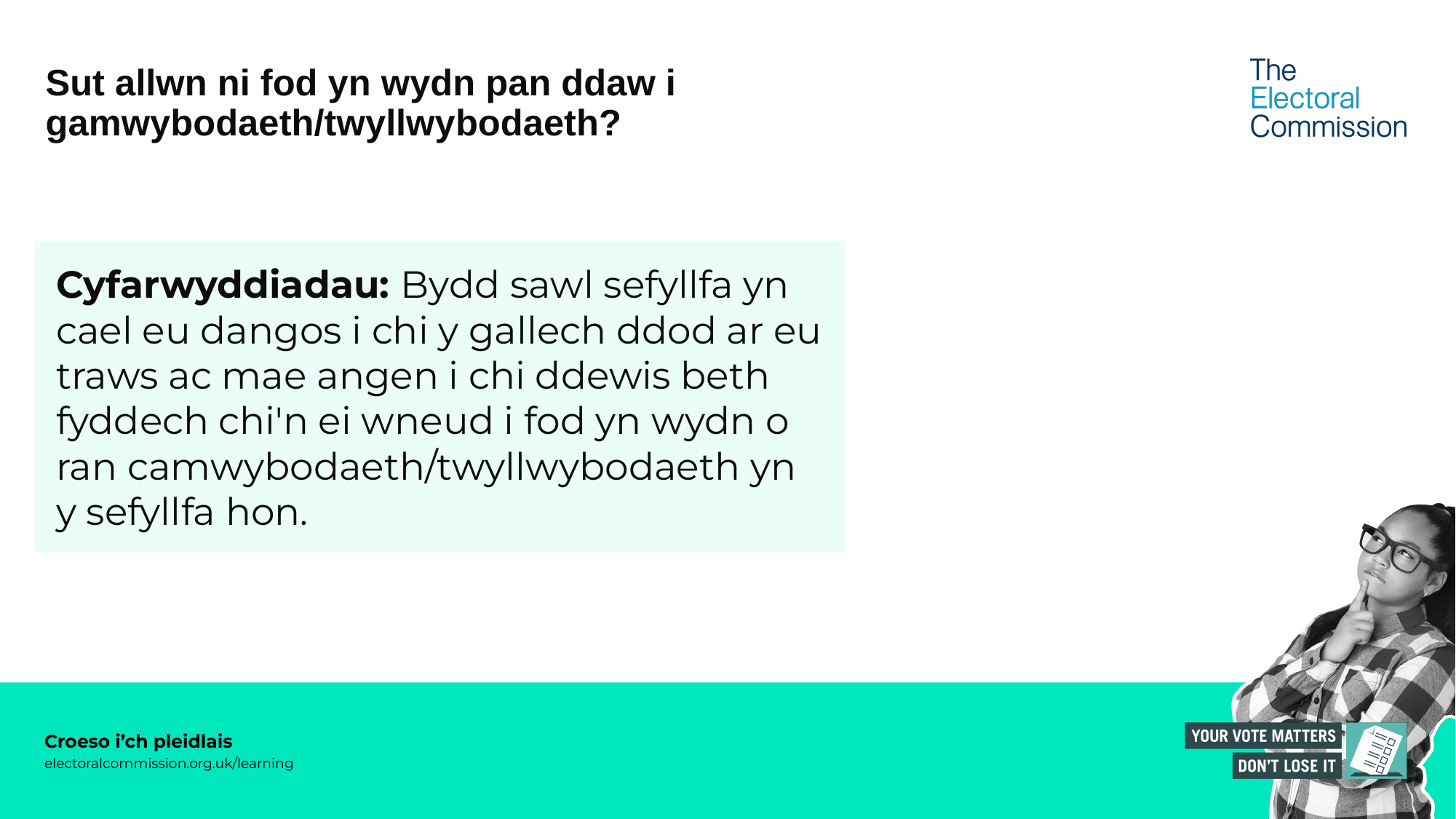

# Sut allwn ni fod yn wydn pan ddaw i gamwybodaeth/twyllwybodaeth?
Cyfarwyddiadau: Bydd sawl sefyllfa yn cael eu dangos i chi y gallech ddod ar eu traws ac mae angen i chi ddewis beth fyddech chi'n ei wneud i fod yn wydn o ran camwybodaeth/twyllwybodaeth yn y sefyllfa hon.
Croeso i’ch pleidlais